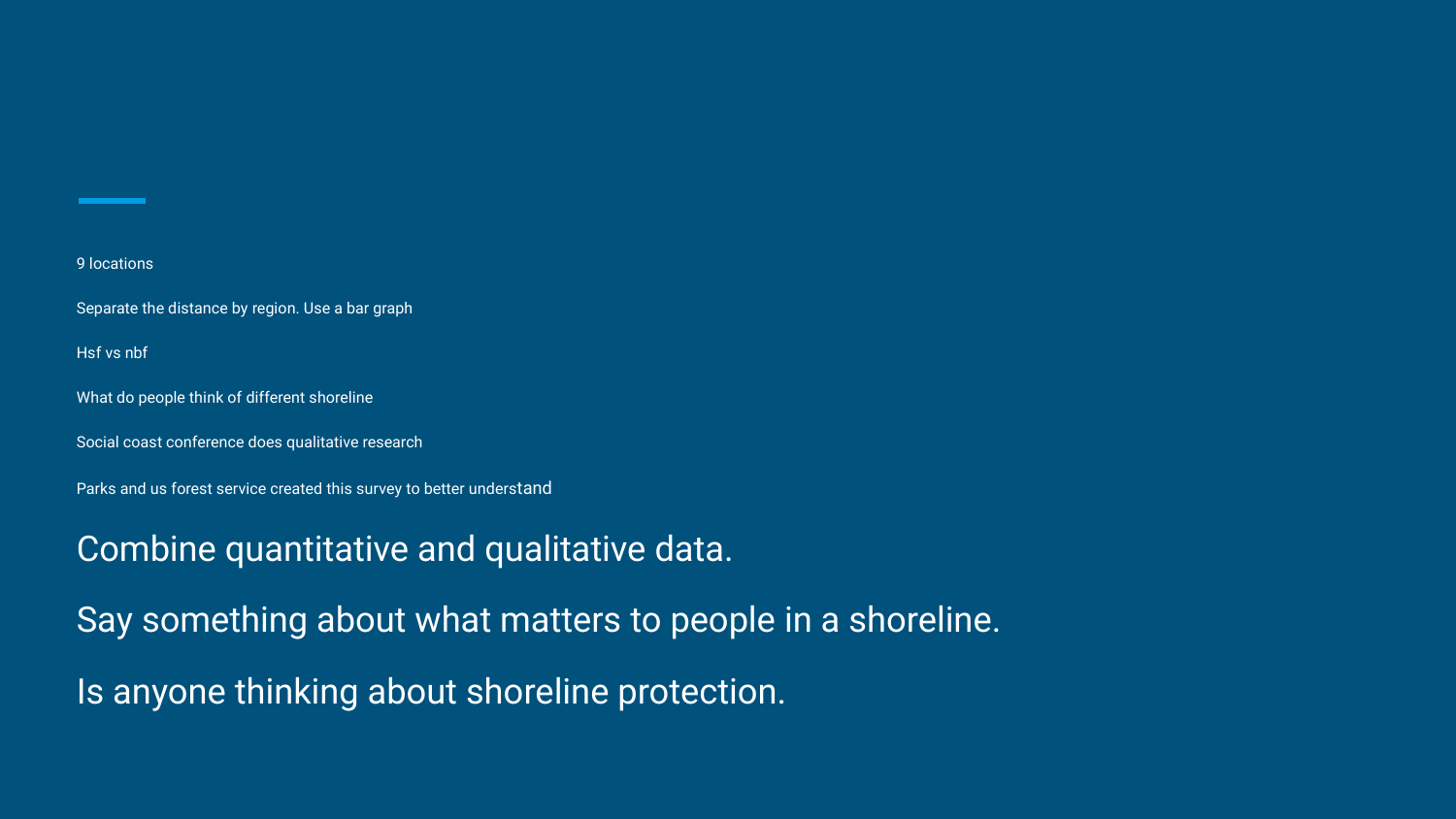

#
9 locations
Separate the distance by region. Use a bar graph
Hsf vs nbf
What do people think of different shoreline
Social coast conference does qualitative research
Parks and us forest service created this survey to better understand
Combine quantitative and qualitative data.
Say something about what matters to people in a shoreline.
Is anyone thinking about shoreline protection.